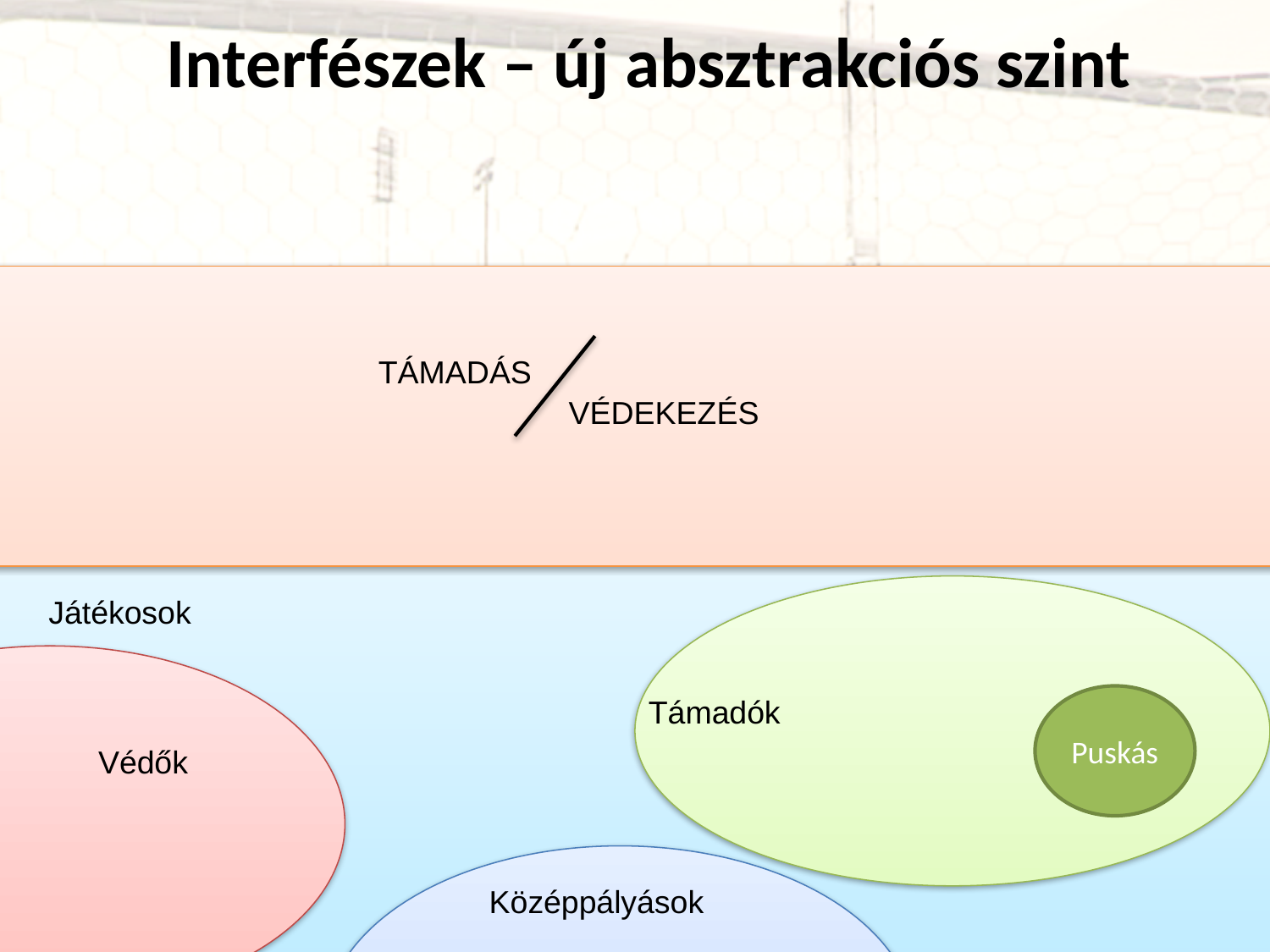

Interfészek – új absztrakciós szint

TÁMADÁS
VÉDEKEZÉS

Játékosok

Támadók
Puskás
Védők

Középpályások